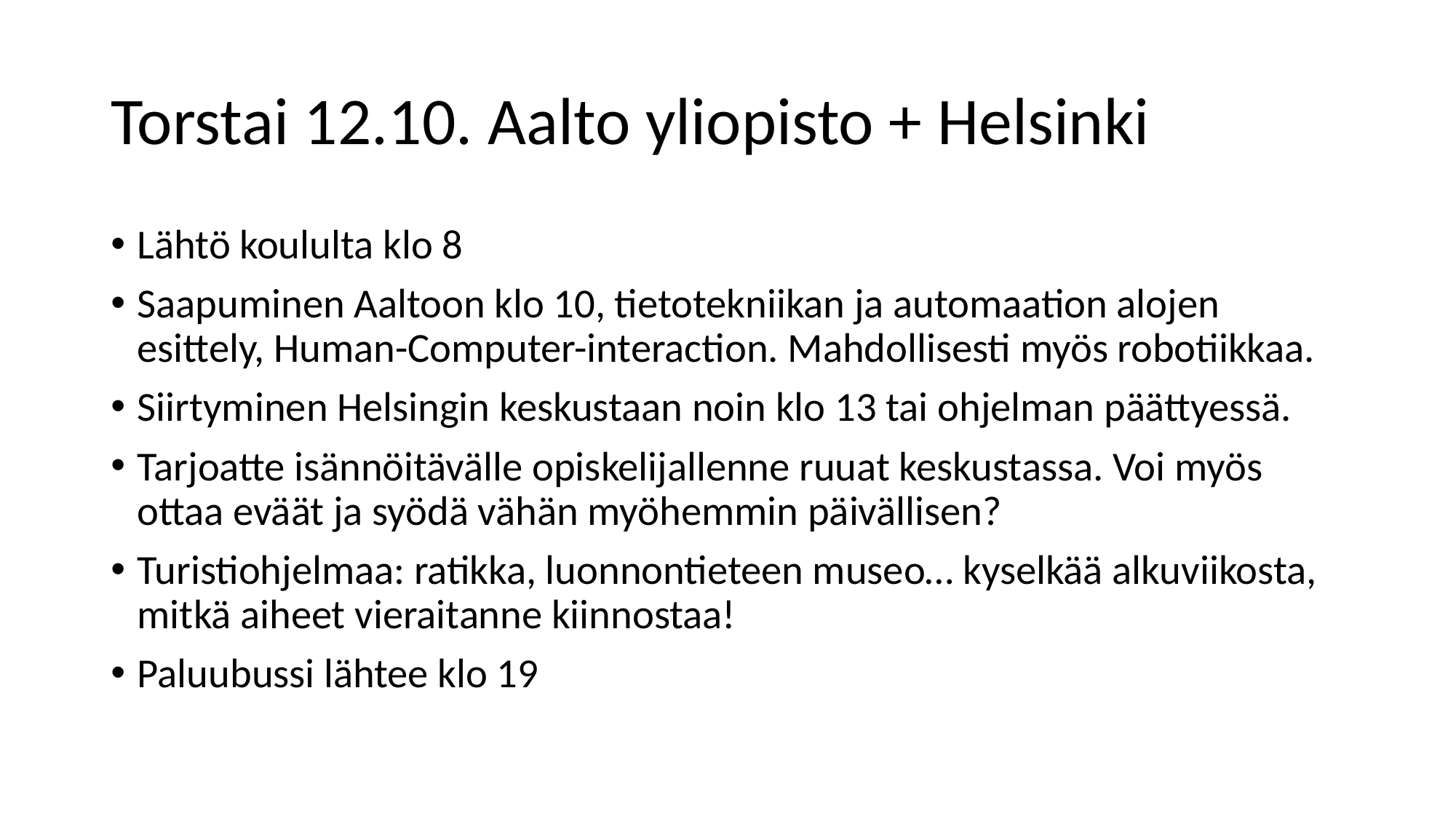

# Torstai 12.10. Aalto yliopisto + Helsinki
Lähtö koululta klo 8
Saapuminen Aaltoon klo 10, tietotekniikan ja automaation alojen esittely, Human-Computer-interaction. Mahdollisesti myös robotiikkaa.
Siirtyminen Helsingin keskustaan noin klo 13 tai ohjelman päättyessä.
Tarjoatte isännöitävälle opiskelijallenne ruuat keskustassa. Voi myös ottaa eväät ja syödä vähän myöhemmin päivällisen?
Turistiohjelmaa: ratikka, luonnontieteen museo… kyselkää alkuviikosta, mitkä aiheet vieraitanne kiinnostaa!
Paluubussi lähtee klo 19